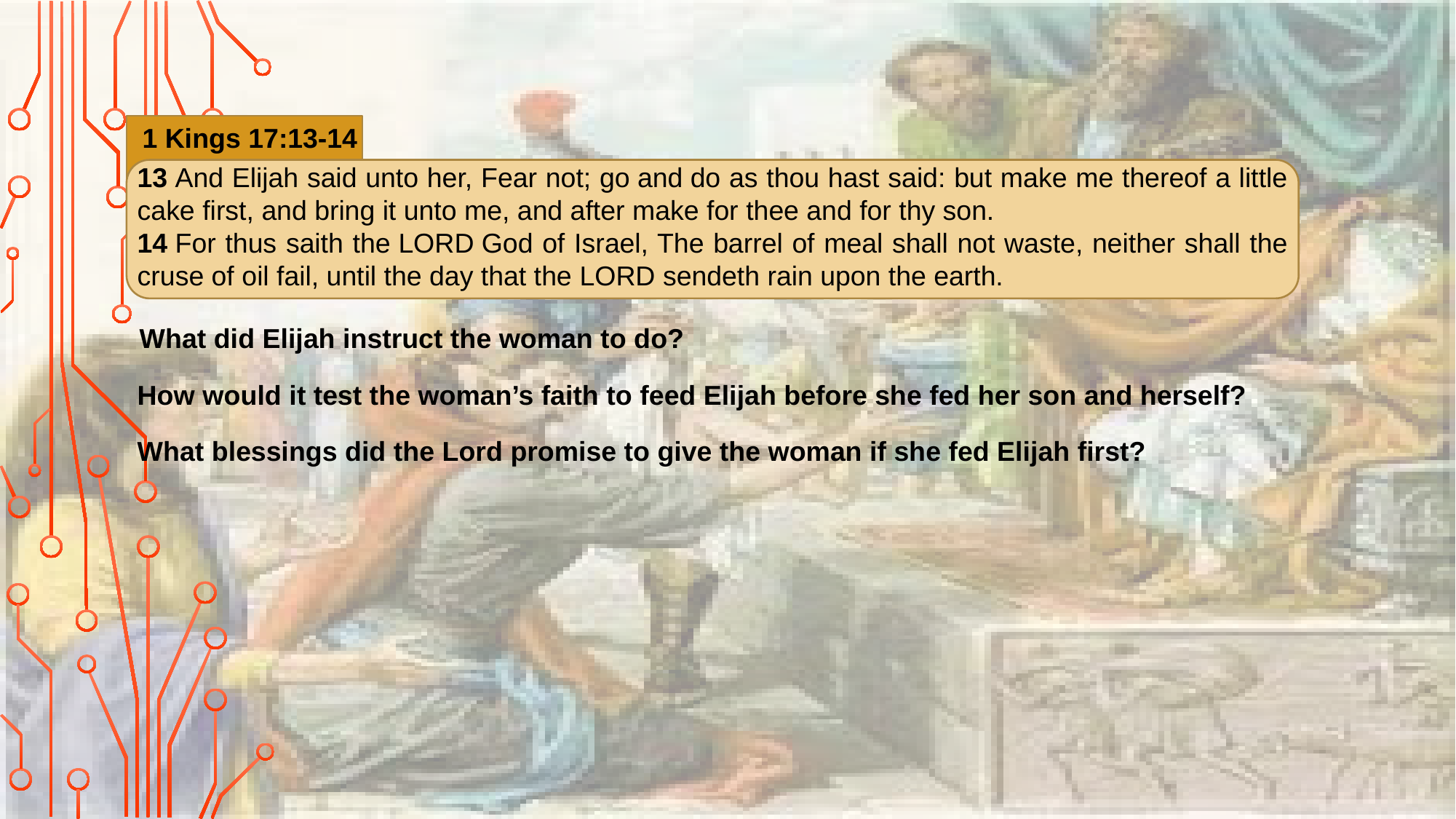

1 Kings 17:13-14

13 And Elijah said unto her, Fear not; go and do as thou hast said: but make me thereof a little cake first, and bring it unto me, and after make for thee and for thy son.
14 For thus saith the Lord God of Israel, The barrel of meal shall not waste, neither shall the cruse of oil fail, until the day that the Lord sendeth rain upon the earth.

What did Elijah instruct the woman to do?
How would it test the woman’s faith to feed Elijah before she fed her son and herself?
What blessings did the Lord promise to give the woman if she fed Elijah first?